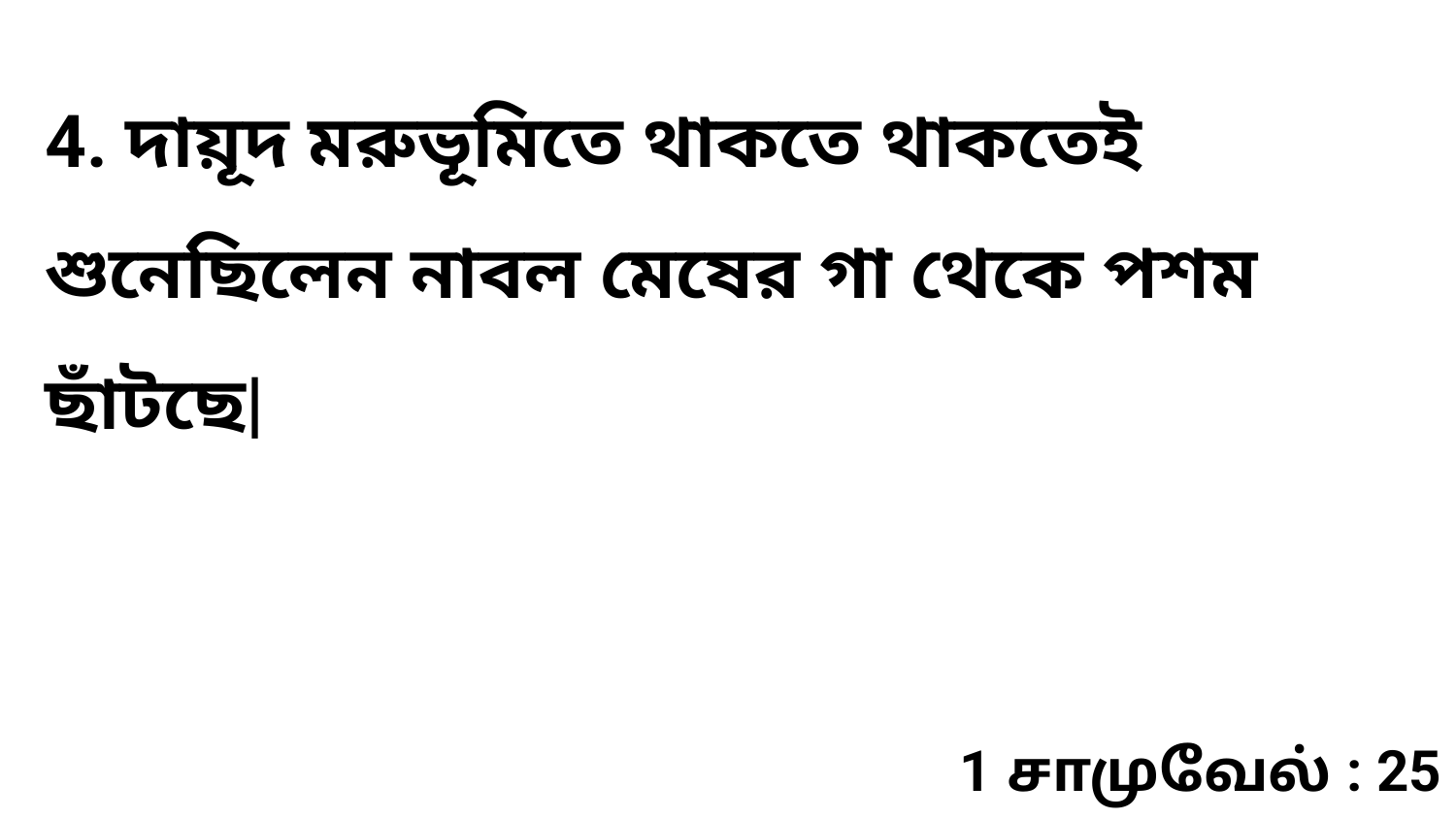

4. দায়ূদ মরুভূমিতে থাকতে থাকতেই শুনেছিলেন নাবল মেষের গা থেকে পশম ছাঁটছে|
1 சாமுவேல் : 25